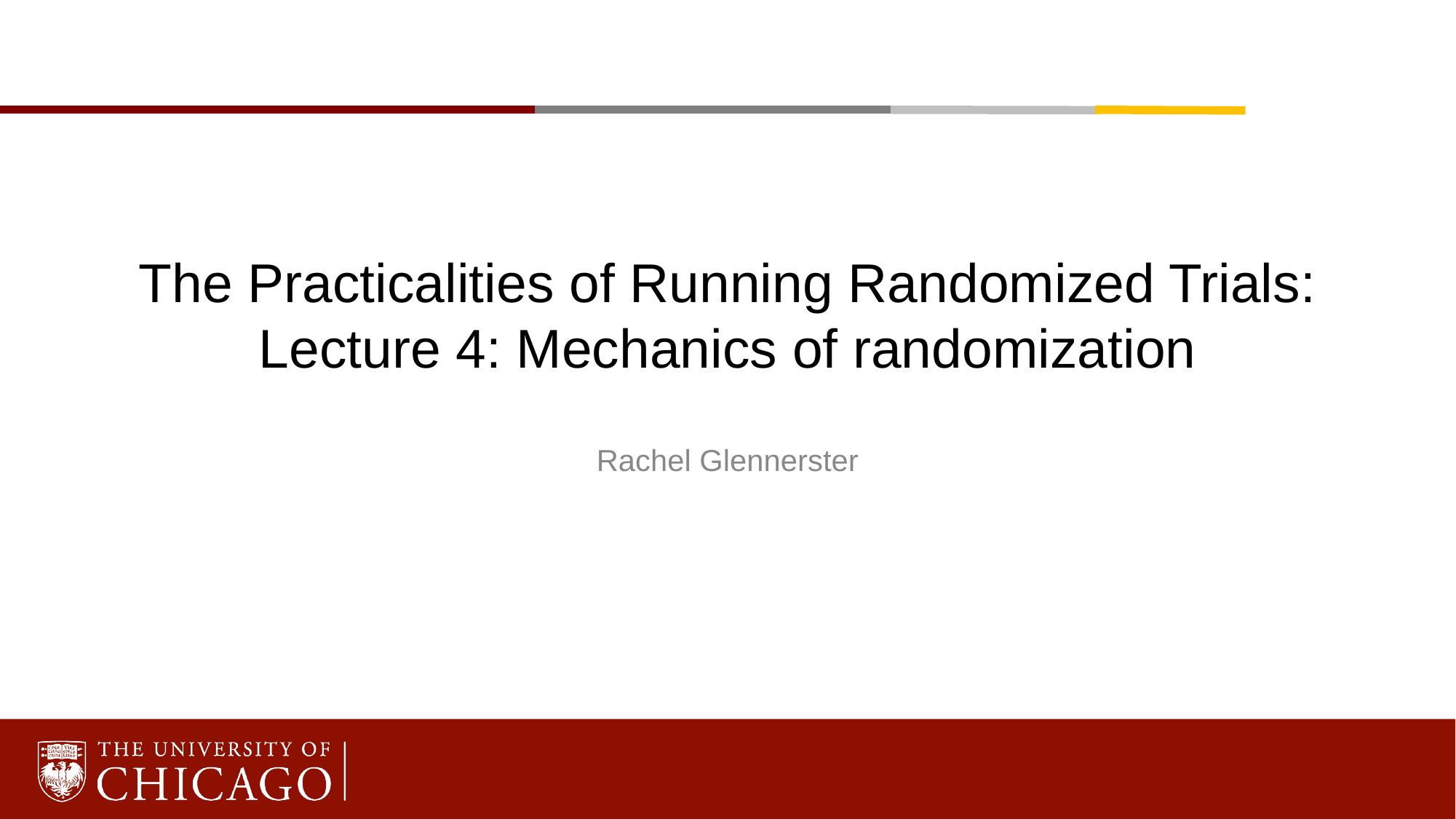

# The Practicalities of Running Randomized Trials: Lecture 4: Mechanics of randomization
Rachel Glennerster